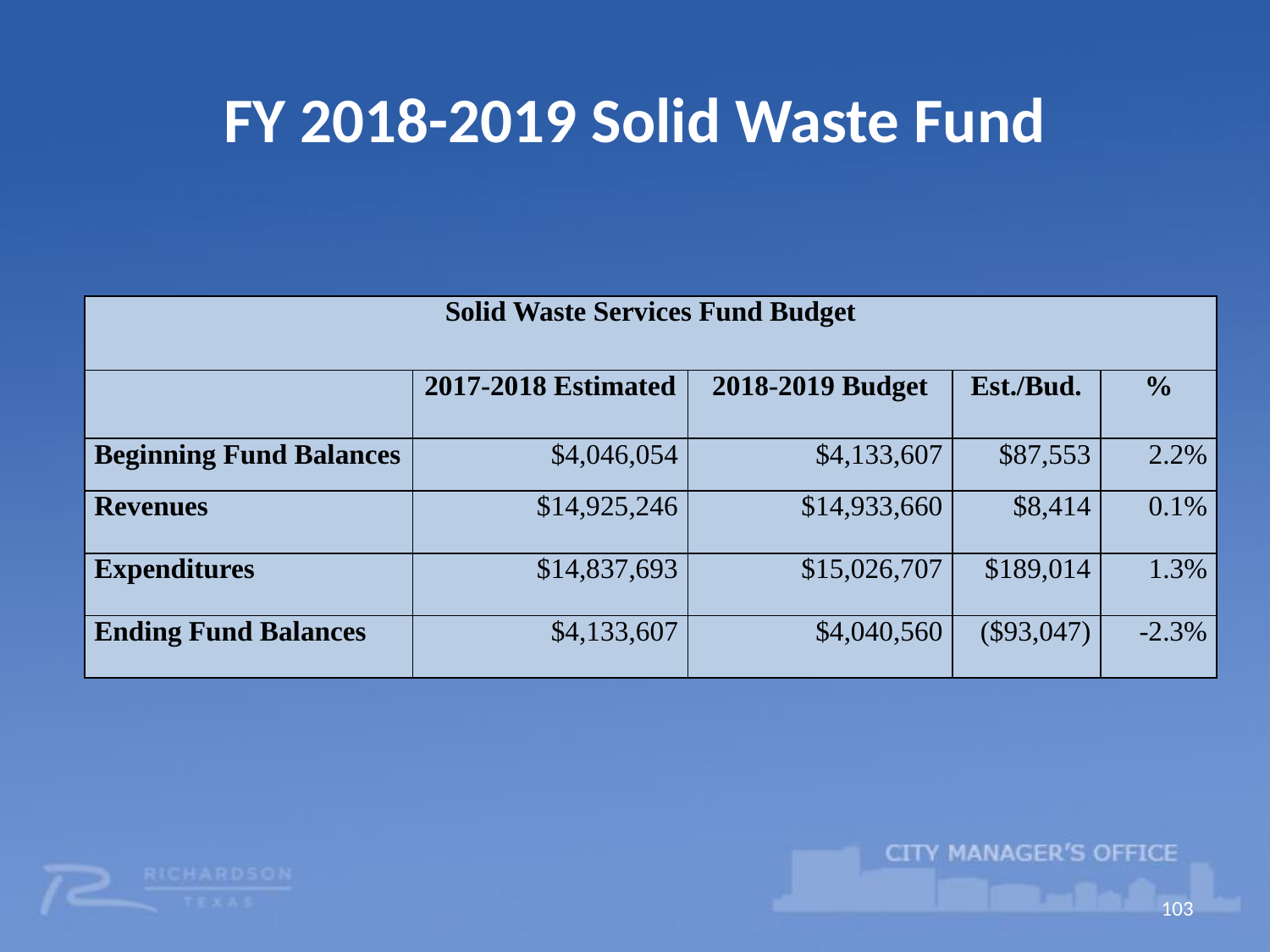

# FY 2018-2019 Solid Waste Fund
| Solid Waste Services Fund Budget |  |  |  |  |
| --- | --- | --- | --- | --- |
|  | 2017-2018 Estimated | 2018-2019 Budget | Est./Bud. | % |
| Beginning Fund Balances | $4,046,054 | $4,133,607 | $87,553 | 2.2% |
| Revenues | $14,925,246 | $14,933,660 | $8,414 | 0.1% |
| Expenditures | $14,837,693 | $15,026,707 | $189,014 | 1.3% |
| Ending Fund Balances | $4,133,607 | $4,040,560 | ($93,047) | -2.3% |
103